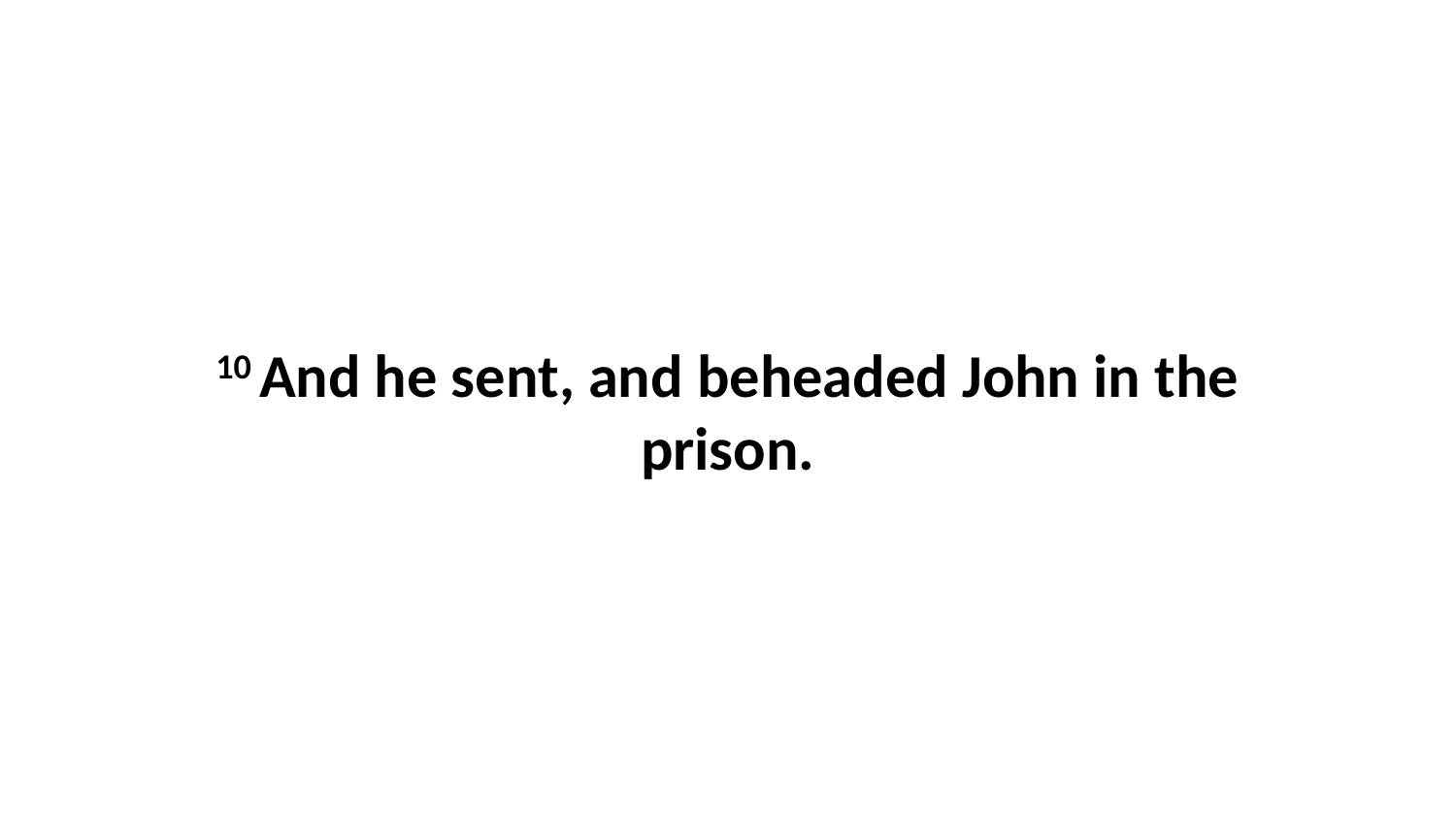

10 And he sent, and beheaded John in the prison.